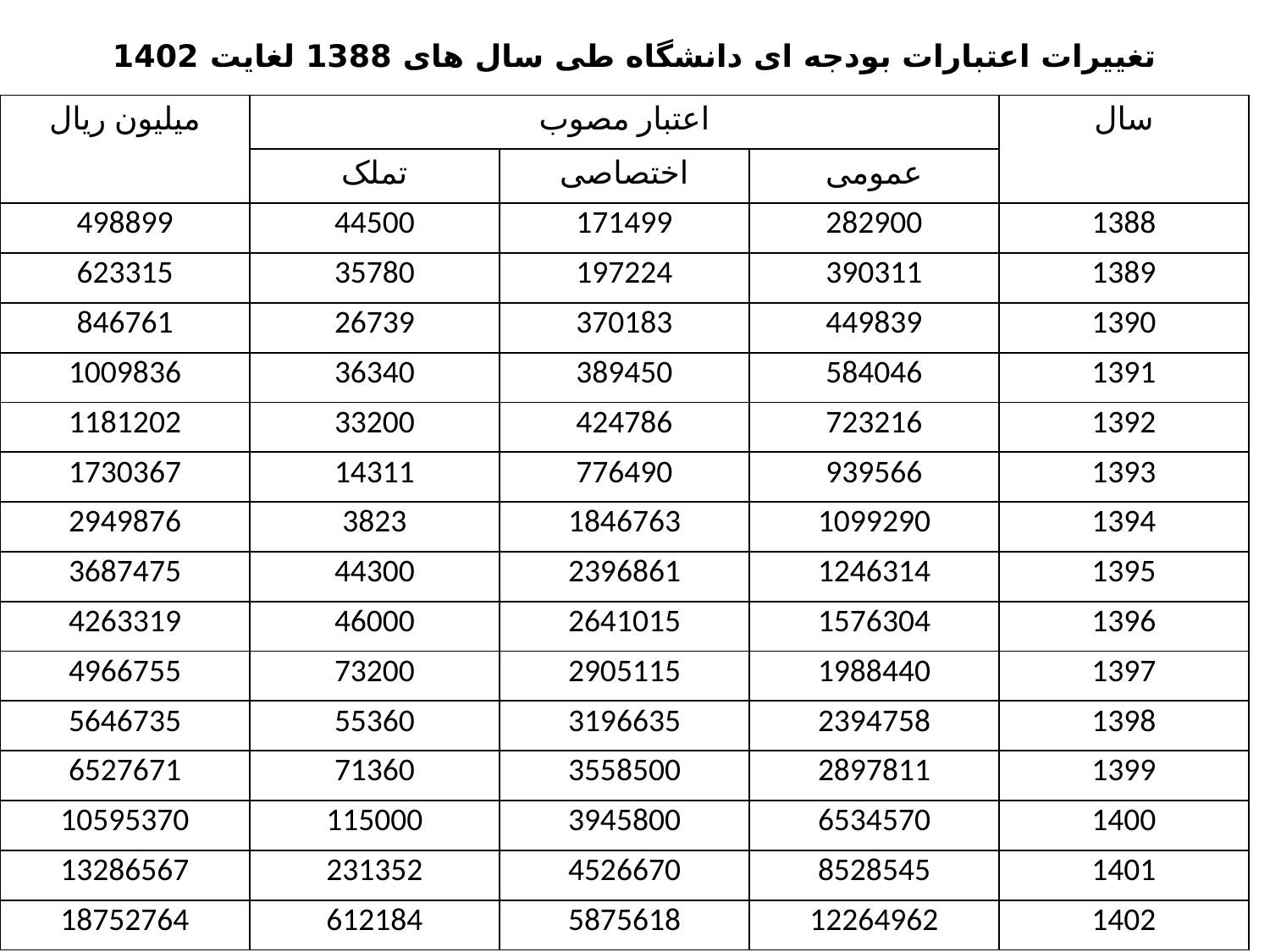

# تغییرات اعتبارات بودجه ای دانشگاه طی سال های 1388 لغایت 1402
| میلیون ریال | اعتبار مصوب |  |  | سال |
| --- | --- | --- | --- | --- |
|  | تملک | اختصاصی | عمومی |  |
| 498899 | 44500 | 171499 | 282900 | 1388 |
| 623315 | 35780 | 197224 | 390311 | 1389 |
| 846761 | 26739 | 370183 | 449839 | 1390 |
| 1009836 | 36340 | 389450 | 584046 | 1391 |
| 1181202 | 33200 | 424786 | 723216 | 1392 |
| 1730367 | 14311 | 776490 | 939566 | 1393 |
| 2949876 | 3823 | 1846763 | 1099290 | 1394 |
| 3687475 | 44300 | 2396861 | 1246314 | 1395 |
| 4263319 | 46000 | 2641015 | 1576304 | 1396 |
| 4966755 | 73200 | 2905115 | 1988440 | 1397 |
| 5646735 | 55360 | 3196635 | 2394758 | 1398 |
| 6527671 | 71360 | 3558500 | 2897811 | 1399 |
| 10595370 | 115000 | 3945800 | 6534570 | 1400 |
| 13286567 | 231352 | 4526670 | 8528545 | 1401 |
| 18752764 | 612184 | 5875618 | 12264962 | 1402 |